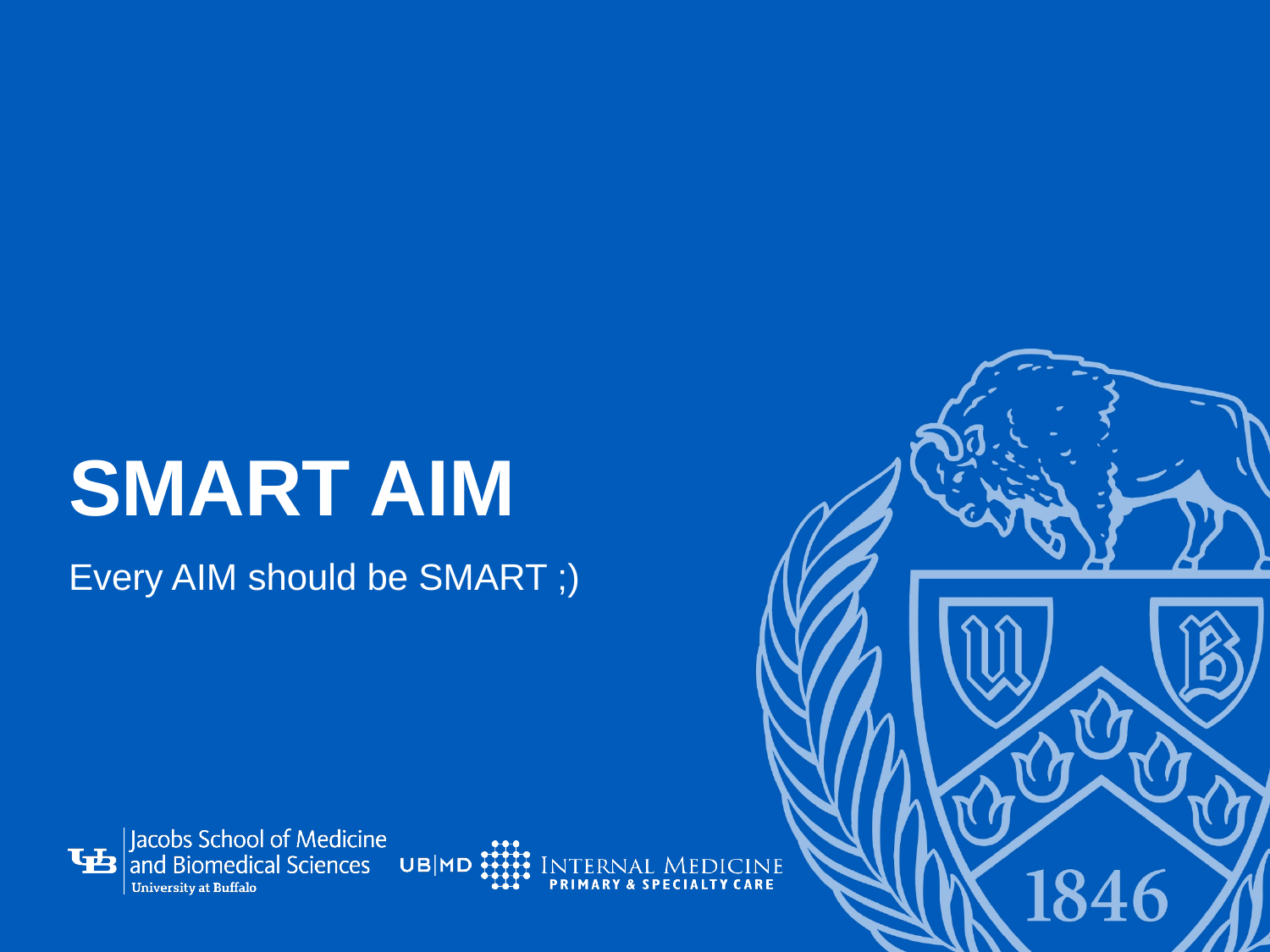

# SMART AIM
Every AIM should be SMART ;)